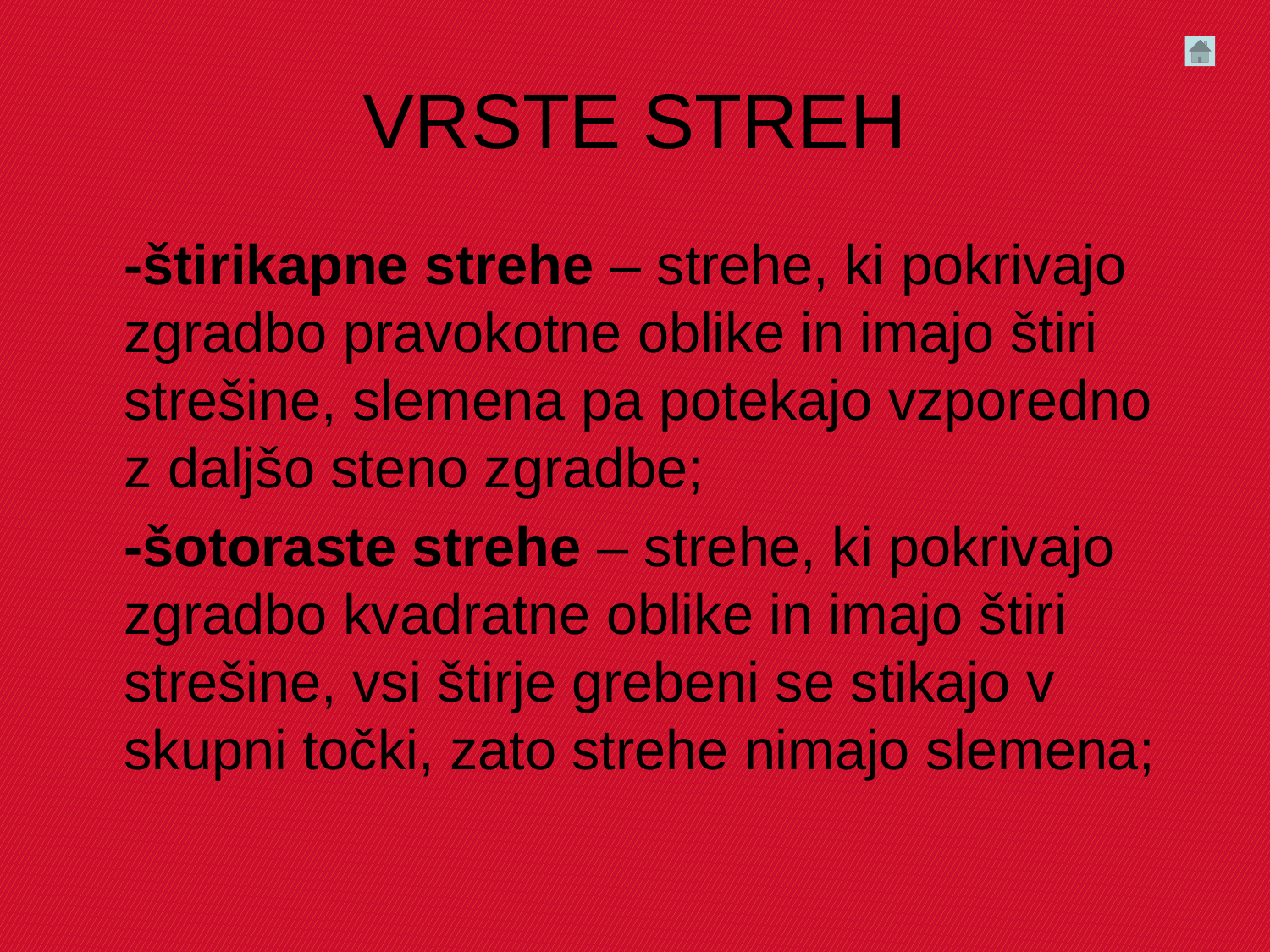

# VRSTE STREH
	-štirikapne strehe – strehe, ki pokrivajo zgradbo pravokotne oblike in imajo štiri strešine, slemena pa potekajo vzporedno z daljšo steno zgradbe;
	-šotoraste strehe – strehe, ki pokrivajo zgradbo kvadratne oblike in imajo štiri strešine, vsi štirje grebeni se stikajo v skupni točki, zato strehe nimajo slemena;